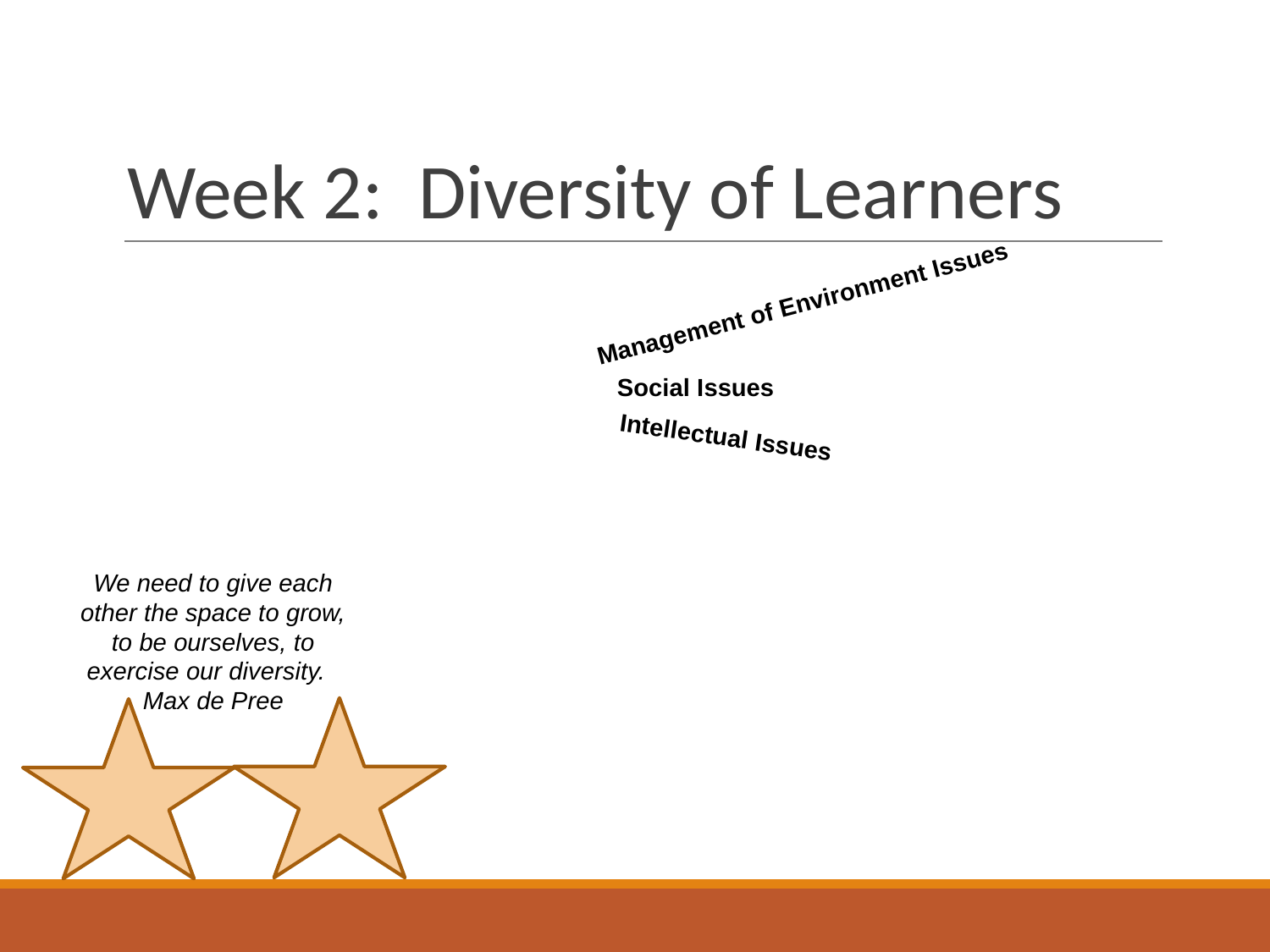

# Week 2:  Diversity of Learners
Management of Environment Issues
Social Issues
Intellectual Issues
We need to give each other the space to grow, to be ourselves, to exercise our diversity.
Max de Pree